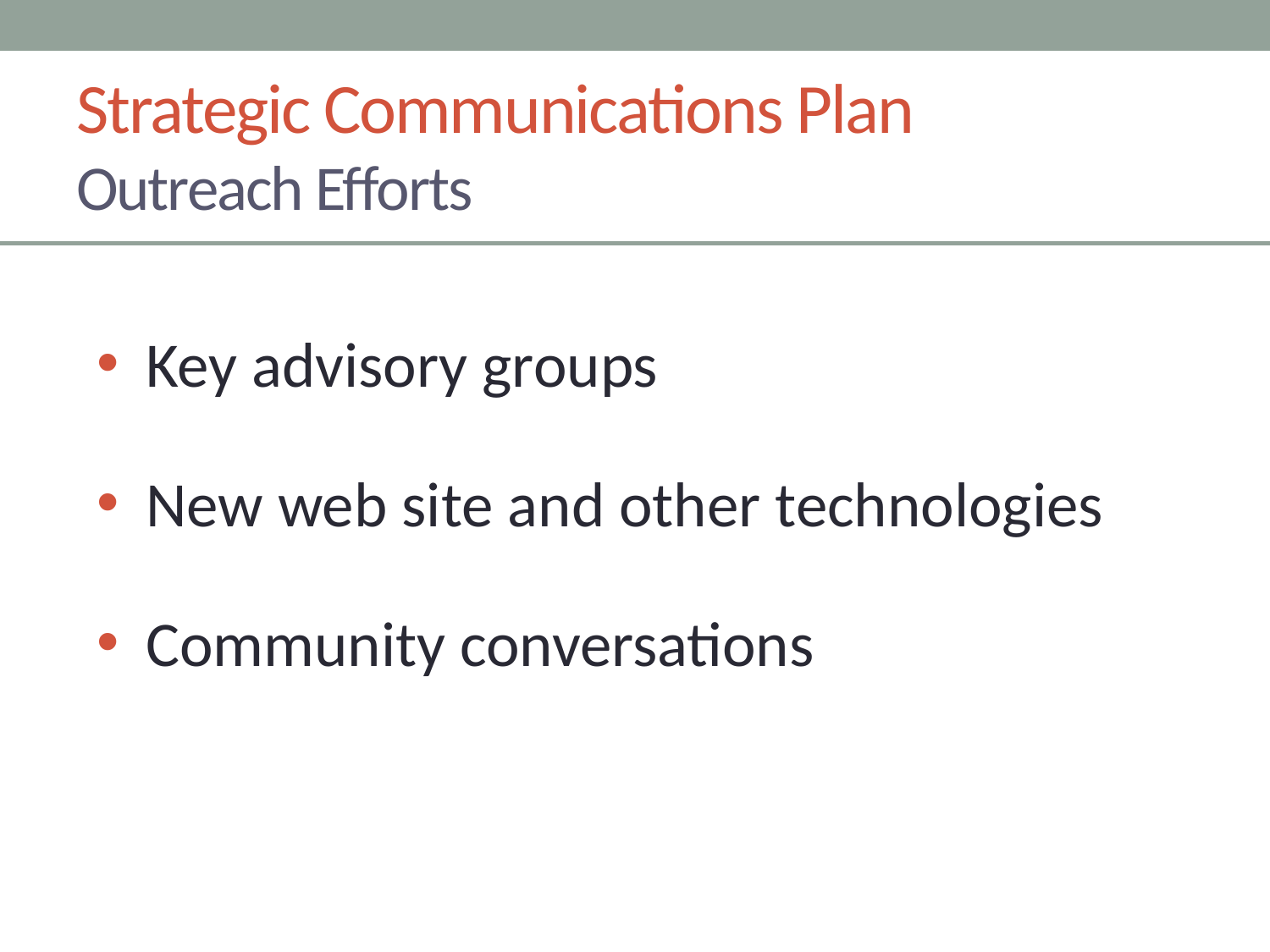

# Strategic Communications Plan Outreach Efforts
Key advisory groups
New web site and other technologies
Community conversations